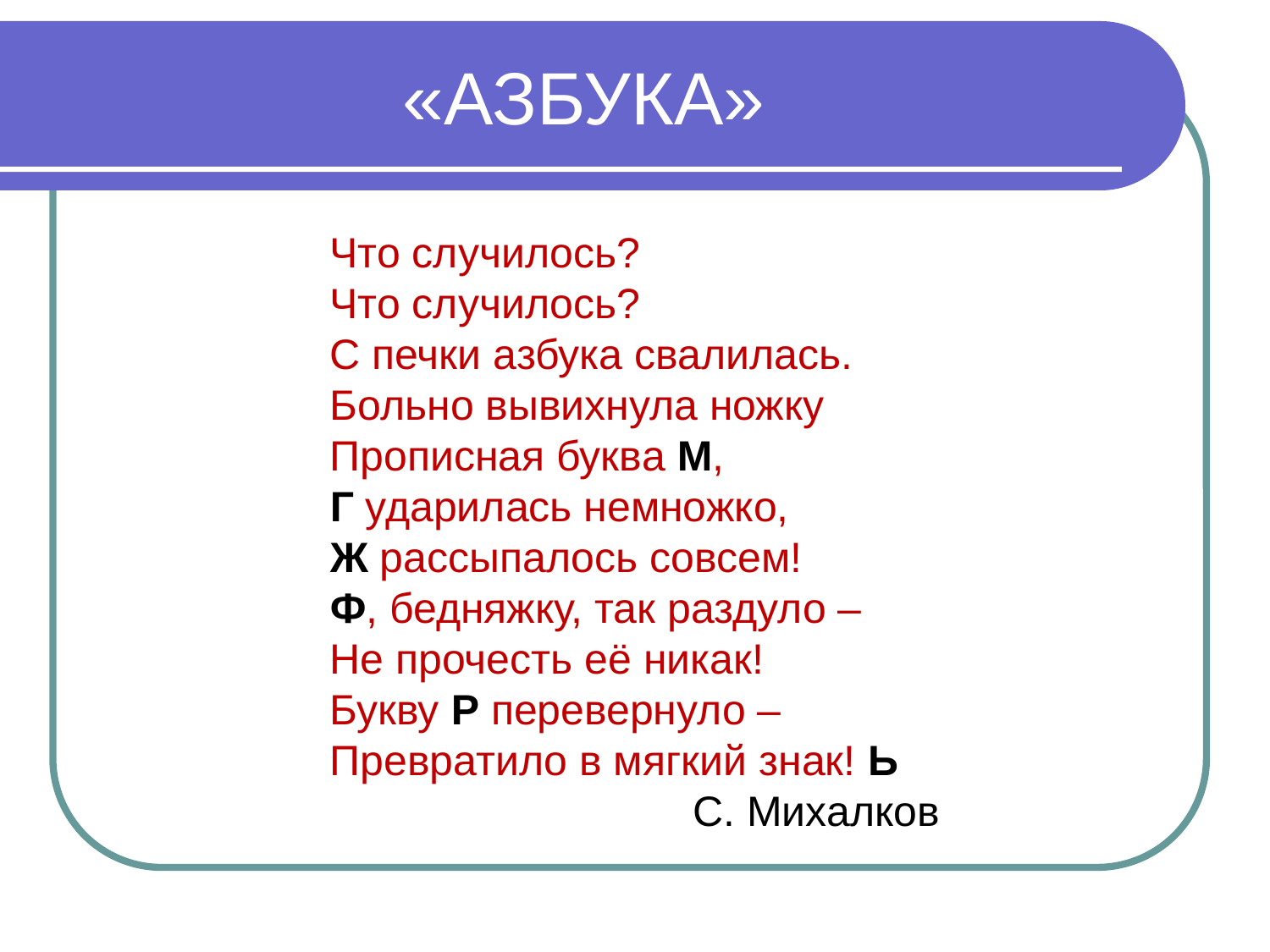

# «АЗБУКА»
Что случилось?
Что случилось?
С печки азбука свалилась.
Больно вывихнула ножку
Прописная буква М,
Г ударилась немножко,
Ж рассыпалось совсем!
Ф, бедняжку, так раздуло –
Не прочесть её никак!
Букву Р перевернуло –
Превратило в мягкий знак! Ь
С. Михалков